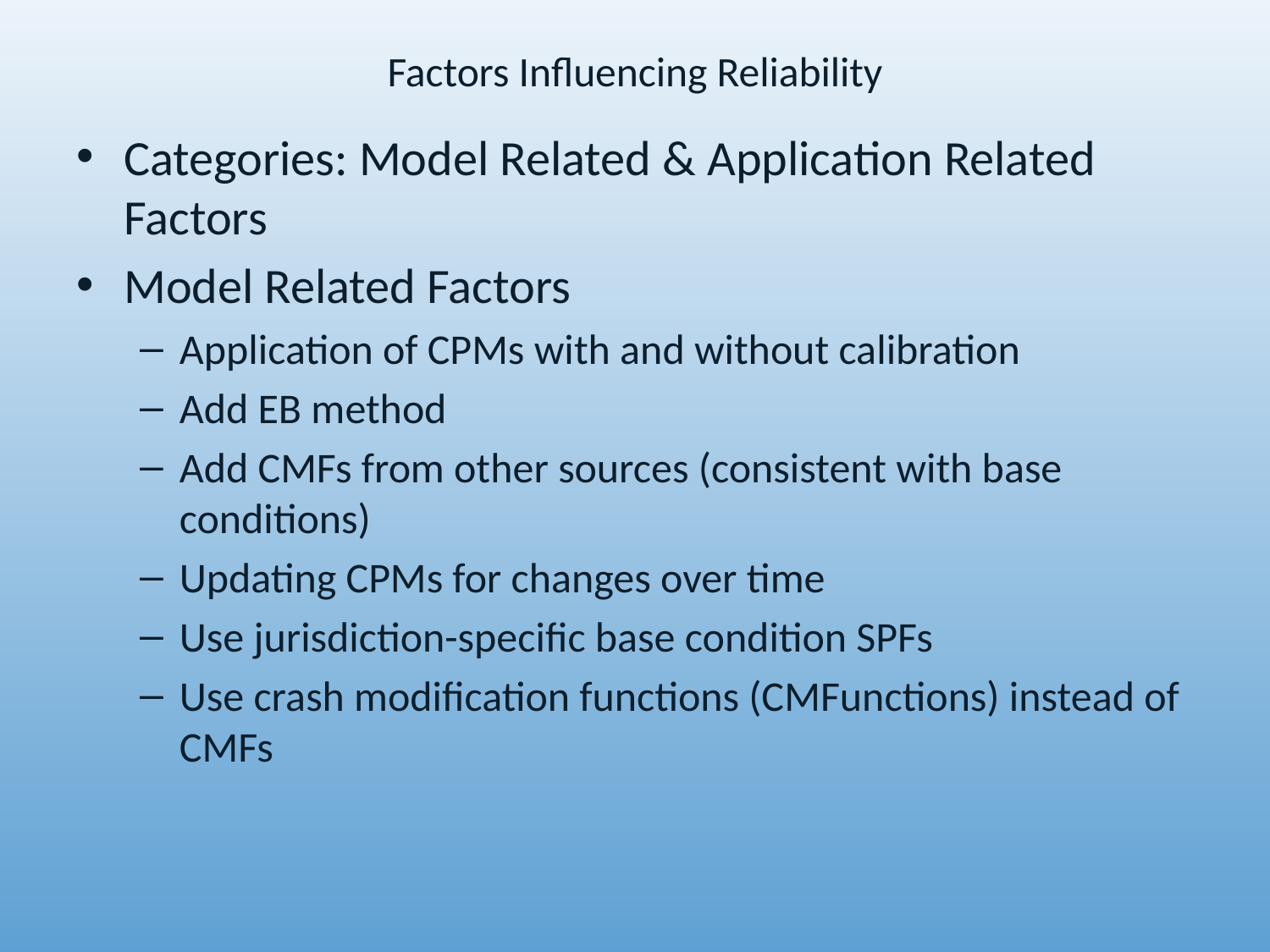

Factors Influencing Reliability
Categories: Model Related & Application Related Factors
Model Related Factors
Application of CPMs with and without calibration
Add EB method
Add CMFs from other sources (consistent with base conditions)
Updating CPMs for changes over time
Use jurisdiction-specific base condition SPFs
Use crash modification functions (CMFunctions) instead of CMFs